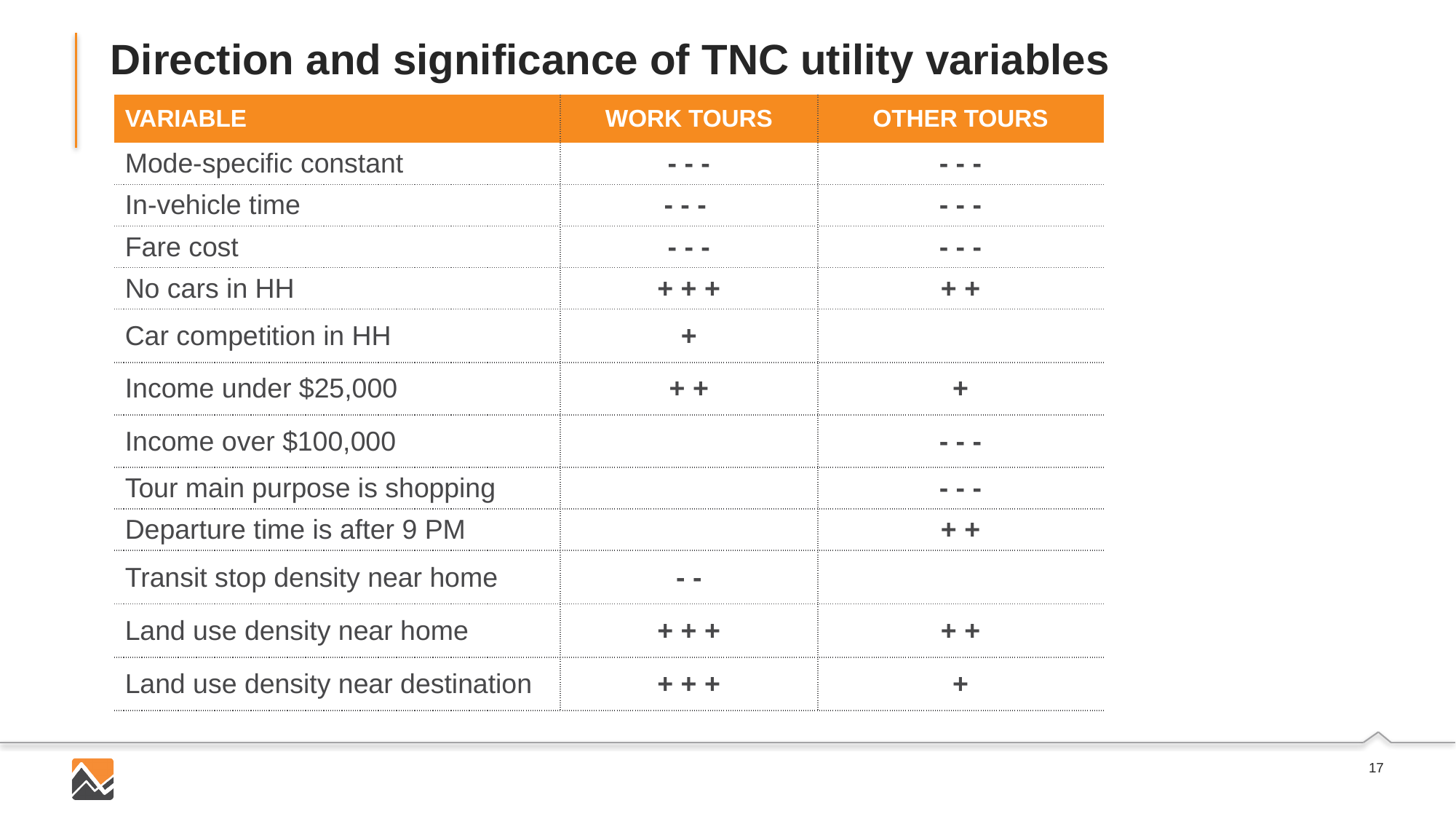

# Direction and significance of TNC utility variables
| VARIABLE | WORK TOURS | OTHER TOURS |
| --- | --- | --- |
| Mode-specific constant | - - - | - - - |
| In-vehicle time | - - - | - - - |
| Fare cost | - - - | - - - |
| No cars in HH | + + + | + + |
| Car competition in HH | + |  |
| Income under $25,000 | + + | + |
| Income over $100,000 |  | - - - |
| Tour main purpose is shopping |  | - - - |
| Departure time is after 9 PM |  | + + |
| Transit stop density near home | - - |  |
| Land use density near home | + + + | + + |
| Land use density near destination | + + + | + |